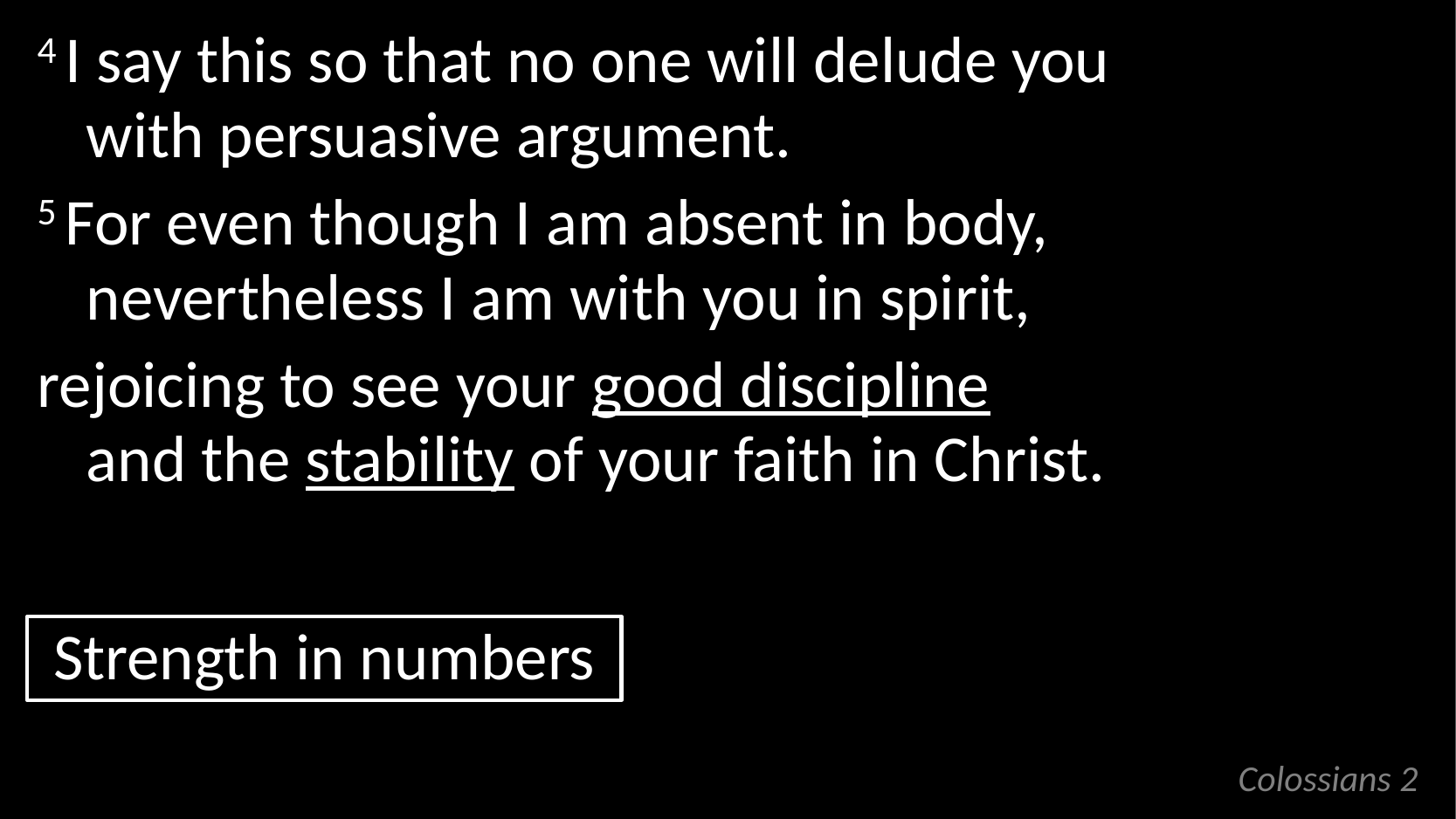

4 I say this so that no one will delude you
with persuasive argument.
5 For even though I am absent in body,
nevertheless I am with you in spirit,
rejoicing to see your good discipline
and the stability of your faith in Christ.
Strength in numbers
# Colossians 2